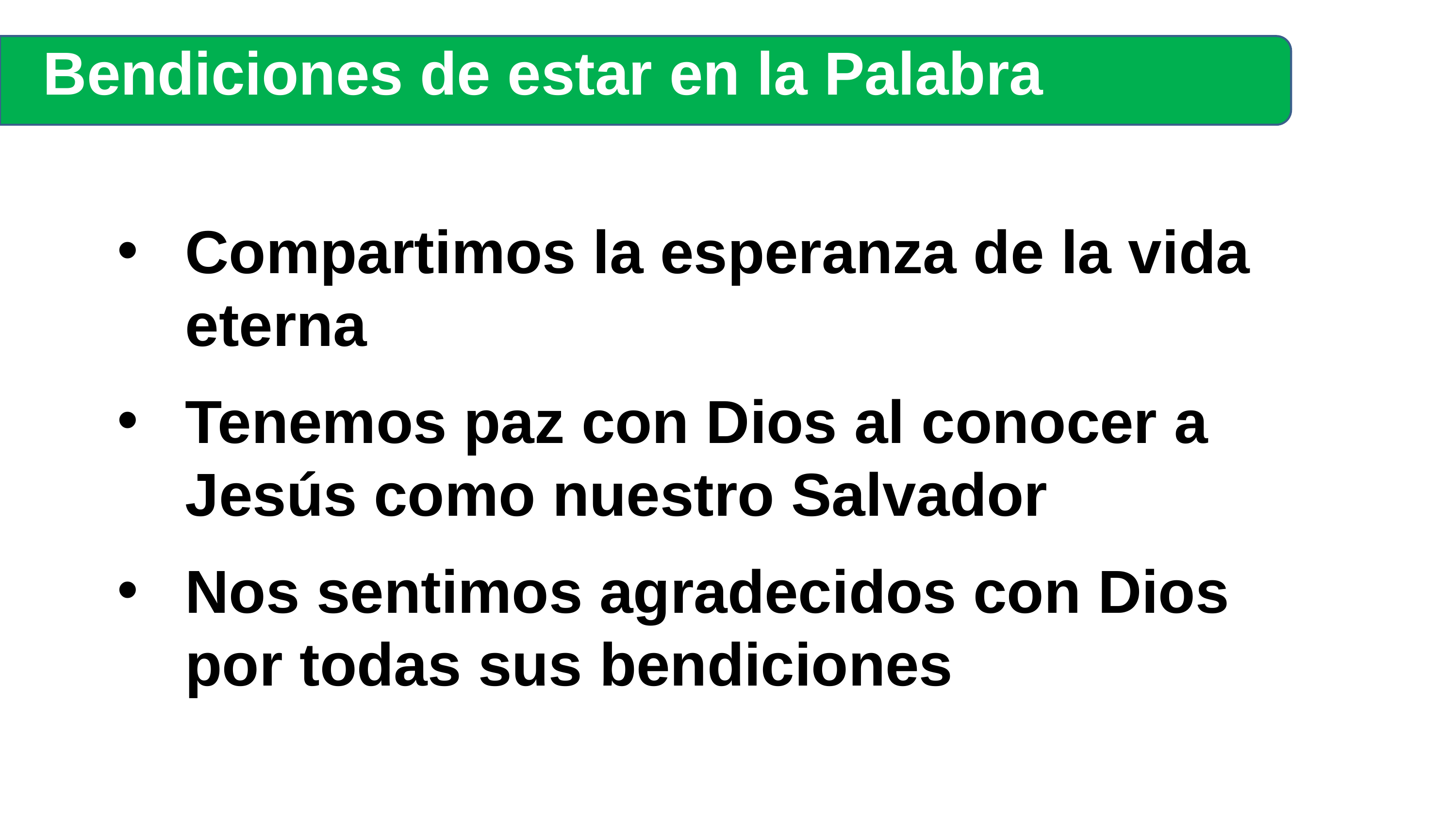

Bendiciones de estar en la Palabra
Compartimos la esperanza de la vida eterna

Tenemos paz con Dios al conocer a Jesús como nuestro Salvador

Nos sentimos agradecidos con Dios por todas sus bendiciones